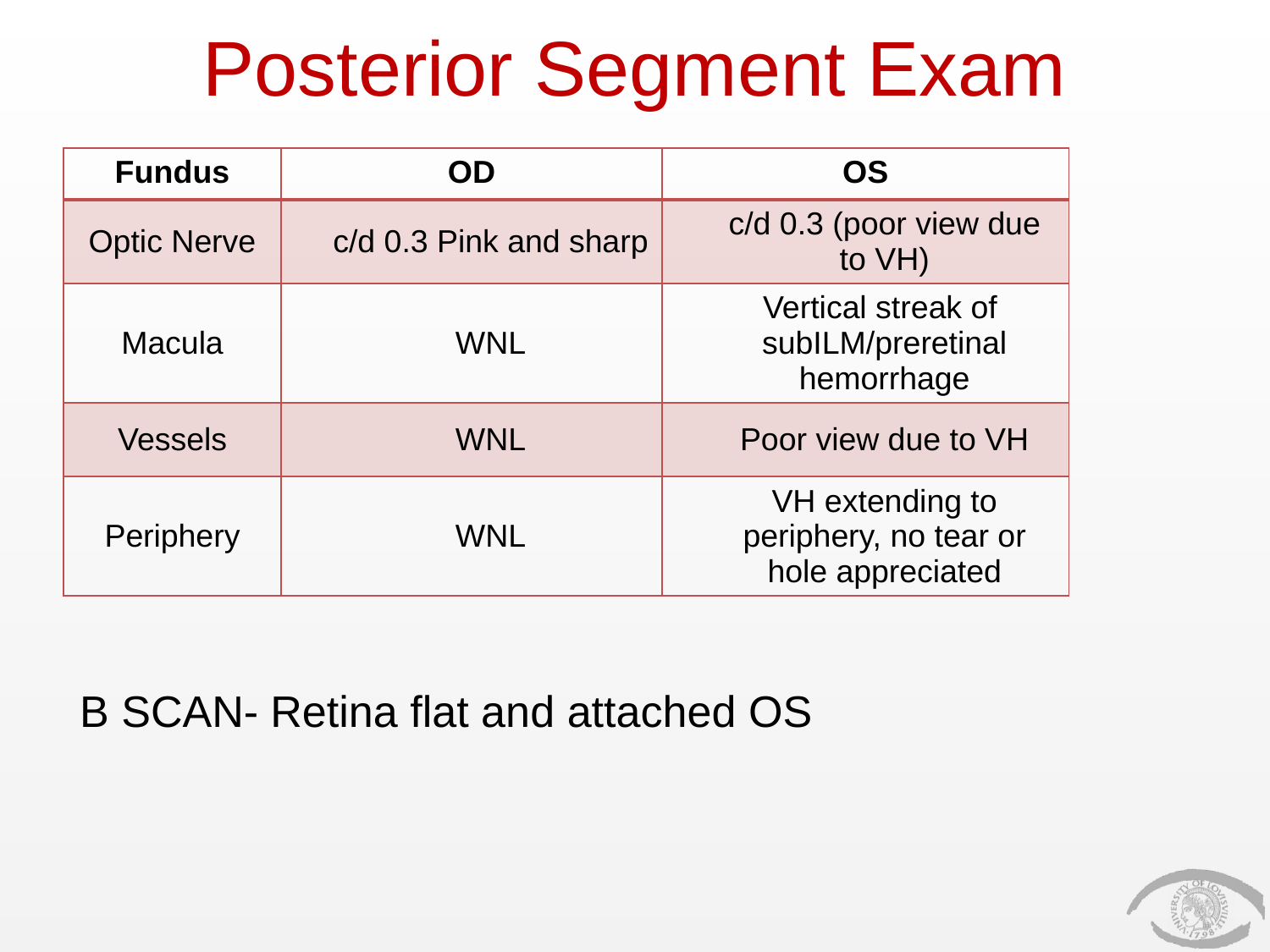

# Posterior Segment Exam
| Fundus | OD | OS |
| --- | --- | --- |
| Optic Nerve | c/d 0.3 Pink and sharp | c/d 0.3 (poor view due to VH) |
| Macula | WNL | Vertical streak of subILM/preretinal hemorrhage |
| Vessels | WNL | Poor view due to VH |
| Periphery | WNL | VH extending to periphery, no tear or hole appreciated |
B SCAN- Retina flat and attached OS